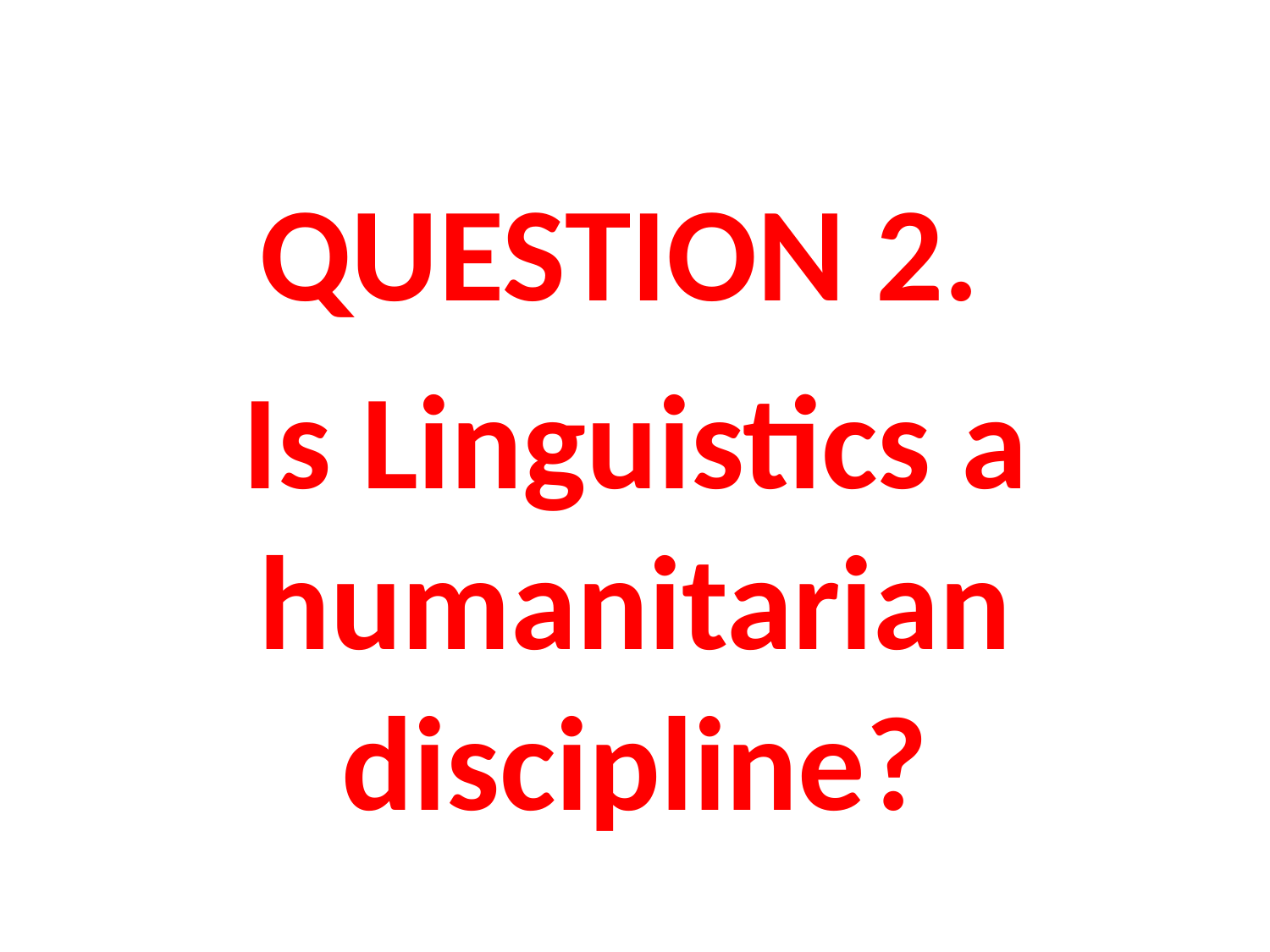

QUESTION 2.
Is Linguistics a humanitarian discipline?